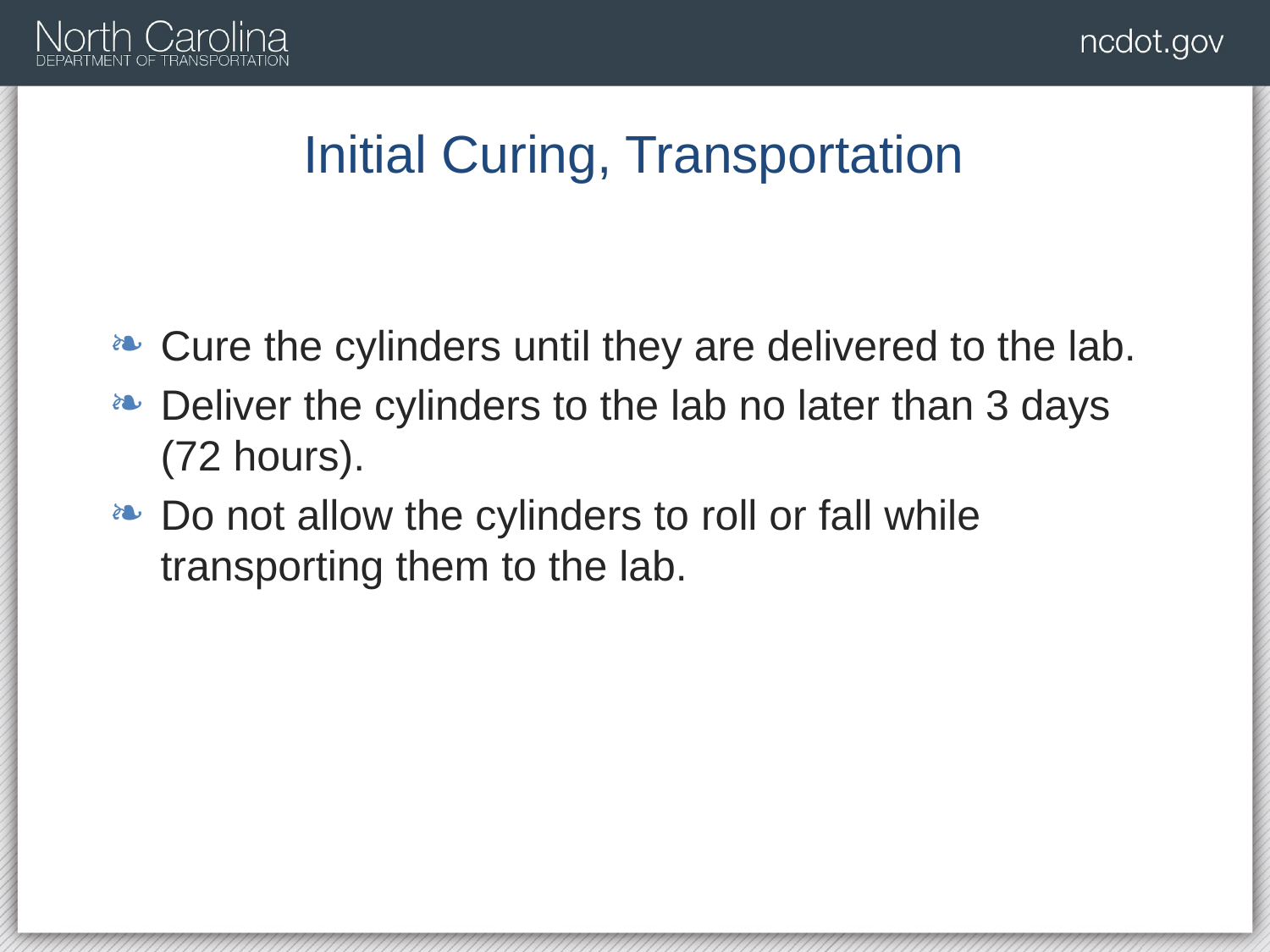

# Initial Curing, Transportation
Cure the cylinders until they are delivered to the lab.
Deliver the cylinders to the lab no later than 3 days (72 hours).
Do not allow the cylinders to roll or fall while transporting them to the lab.